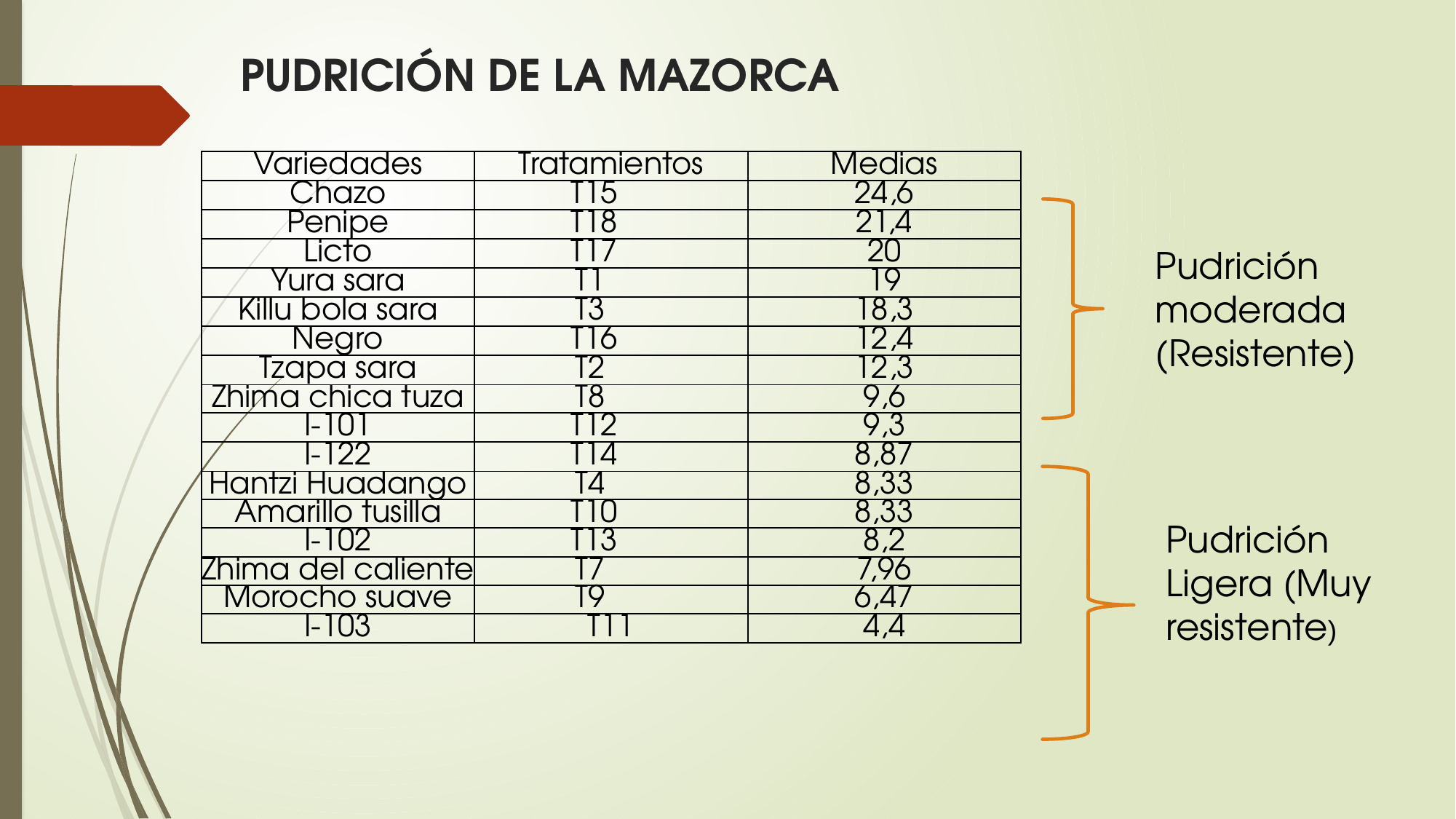

# PUDRICIÓN DE LA MAZORCA
| Variedades | Tratamientos | Medias |
| --- | --- | --- |
| Chazo | T15 | 24,6 |
| Penipe | T18 | 21,4 |
| Licto | T17 | 20 |
| Yura sara | T1 | 19 |
| Killu bola sara | T3 | 18,3 |
| Negro | T16 | 12,4 |
| Tzapa sara | T2 | 12,3 |
| Zhima chica tuza | T8 | 9,6 |
| I-101 | T12 | 9,3 |
| I-122 | T14 | 8,87 |
| Hantzi Huadango | T4 | 8,33 |
| Amarillo tusilla | T10 | 8,33 |
| I-102 | T13 | 8,2 |
| Zhima del caliente | T7 | 7,96 |
| Morocho suave | T9 | 6,47 |
| I-103 | T11 | 4,4 |

Pudrición moderada
(Resistente)

Pudrición Ligera (Muy resistente)